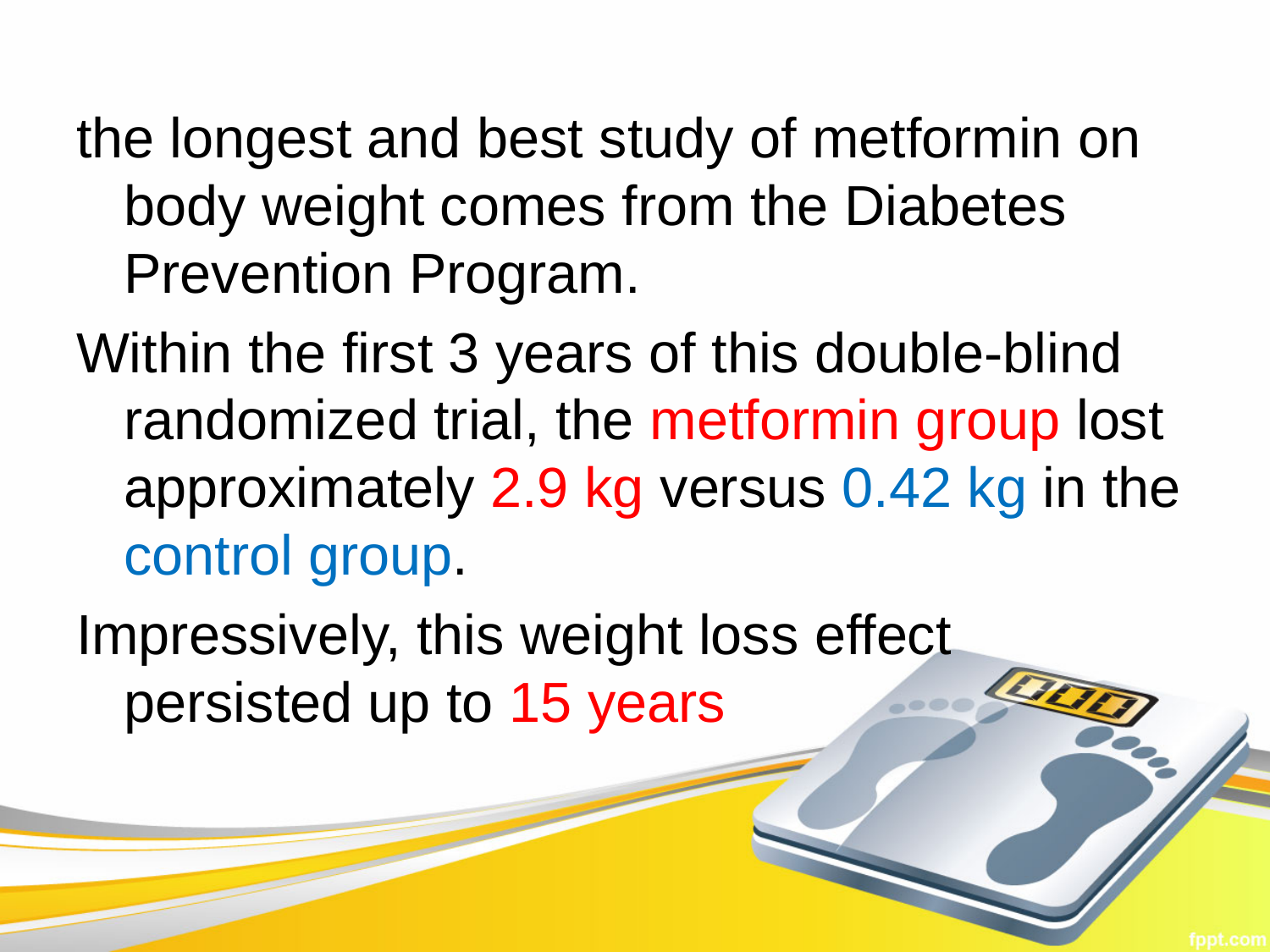

the longest and best study of metformin on body weight comes from the Diabetes Prevention Program.
Within the first 3 years of this double-blind randomized trial, the metformin group lost approximately 2.9 kg versus 0.42 kg in the control group.
Impressively, this weight loss effect persisted up to 15 years